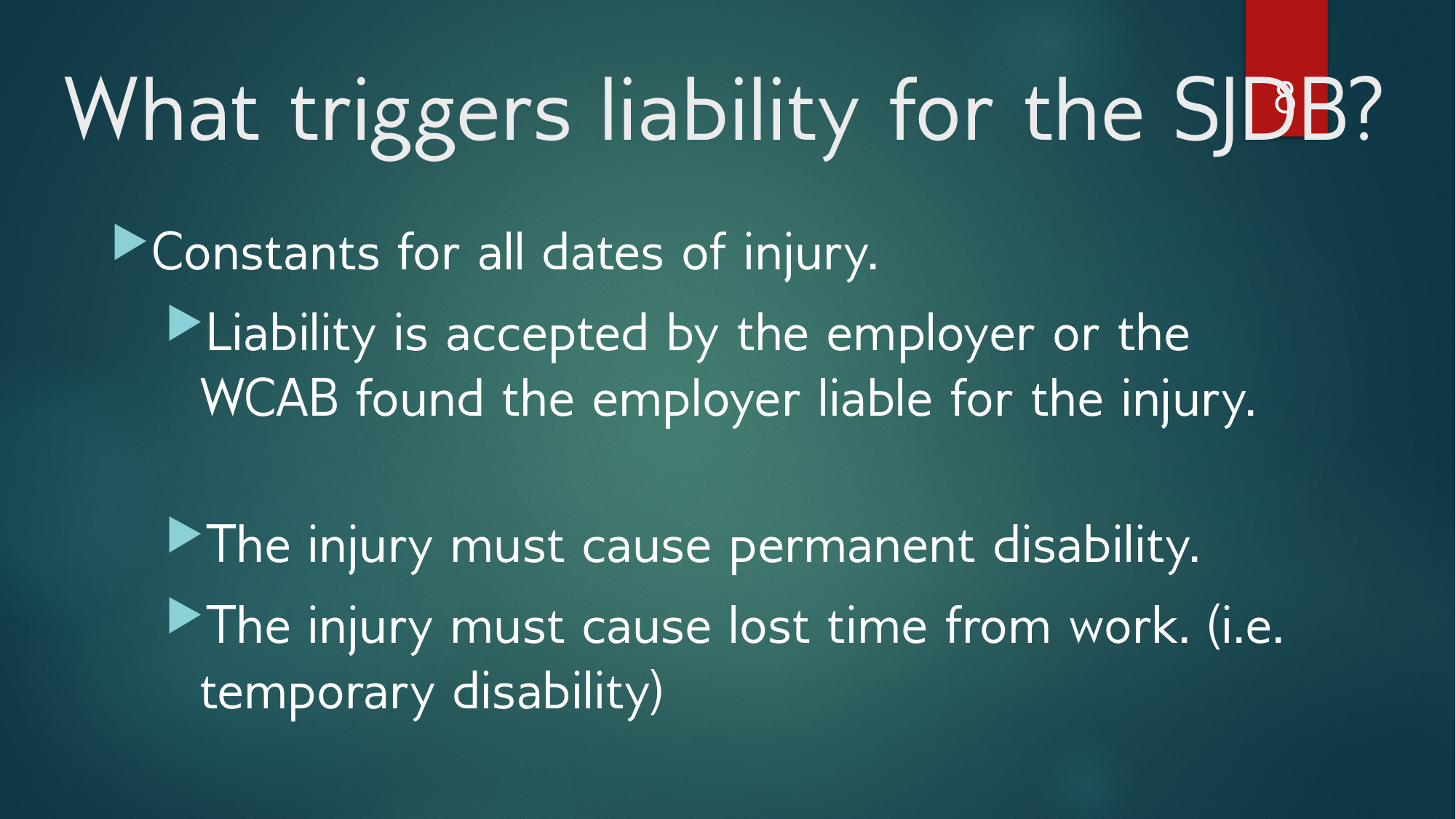

8
# What triggers liability for the SJDB?
Constants for all dates of injury.
Liability is accepted by the employer or the WCAB found the employer liable for the injury.
The injury must cause permanent disability.
The injury must cause lost time from work. (i.e. temporary disability)